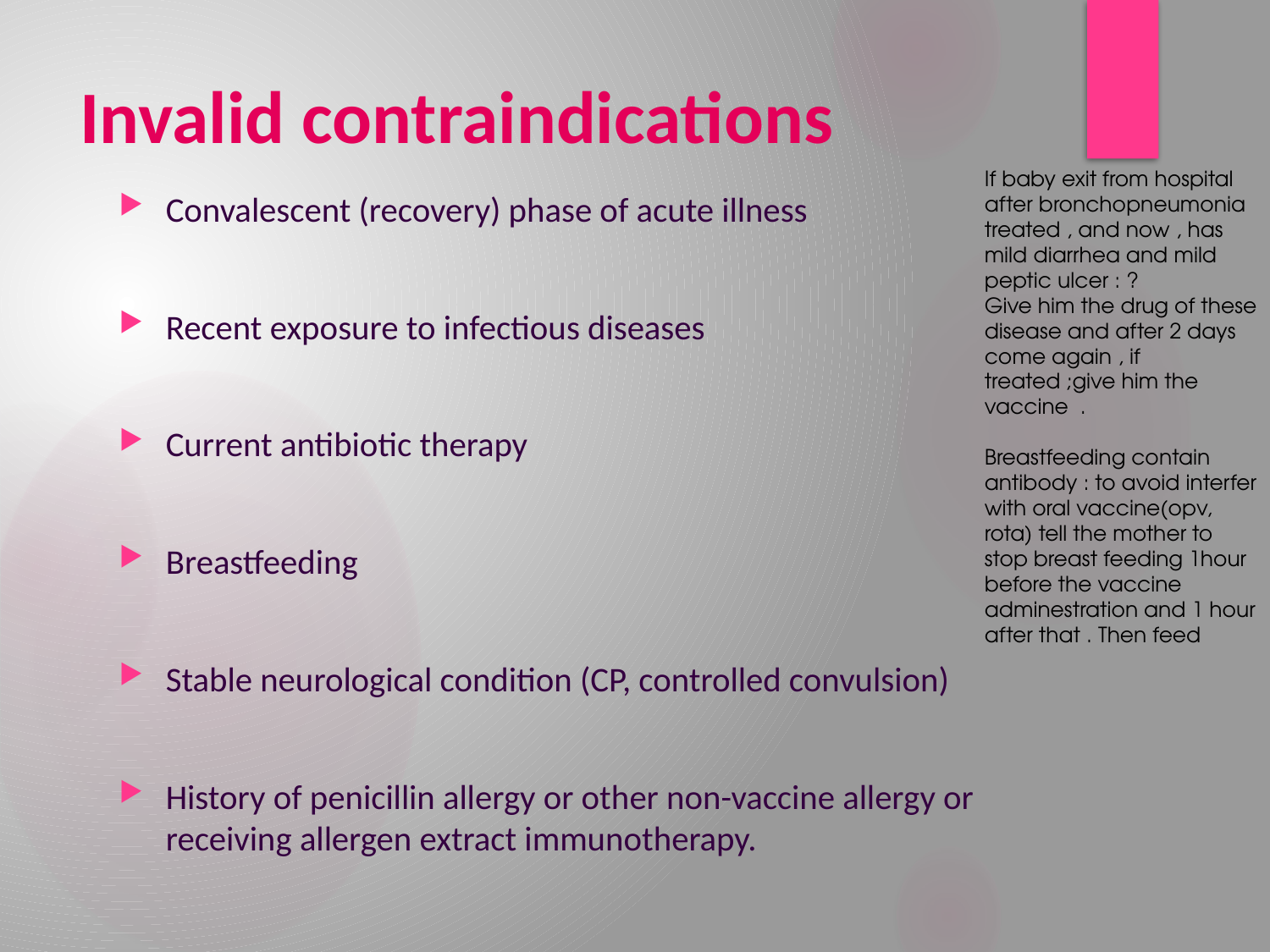

# Invalid contraindications
If baby exit from hospital after bronchopneumonia treated , and now , has mild diarrhea and mild peptic ulcer : ?
Give him the drug of these disease and after 2 days come again , if treated ;give him the vaccine  .

Breastfeeding contain antibody : to avoid interfer with oral vaccine(opv, rota) tell the mother to stop breast feeding 1hour before the vaccine adminestration and 1 hour after that . Then feed
Convalescent (recovery) phase of acute illness

Recent exposure to infectious diseases

Current antibiotic therapy

Breastfeeding

Stable neurological condition (CP, controlled convulsion)

History of penicillin allergy or other non-vaccine allergy or receiving allergen extract immunotherapy.